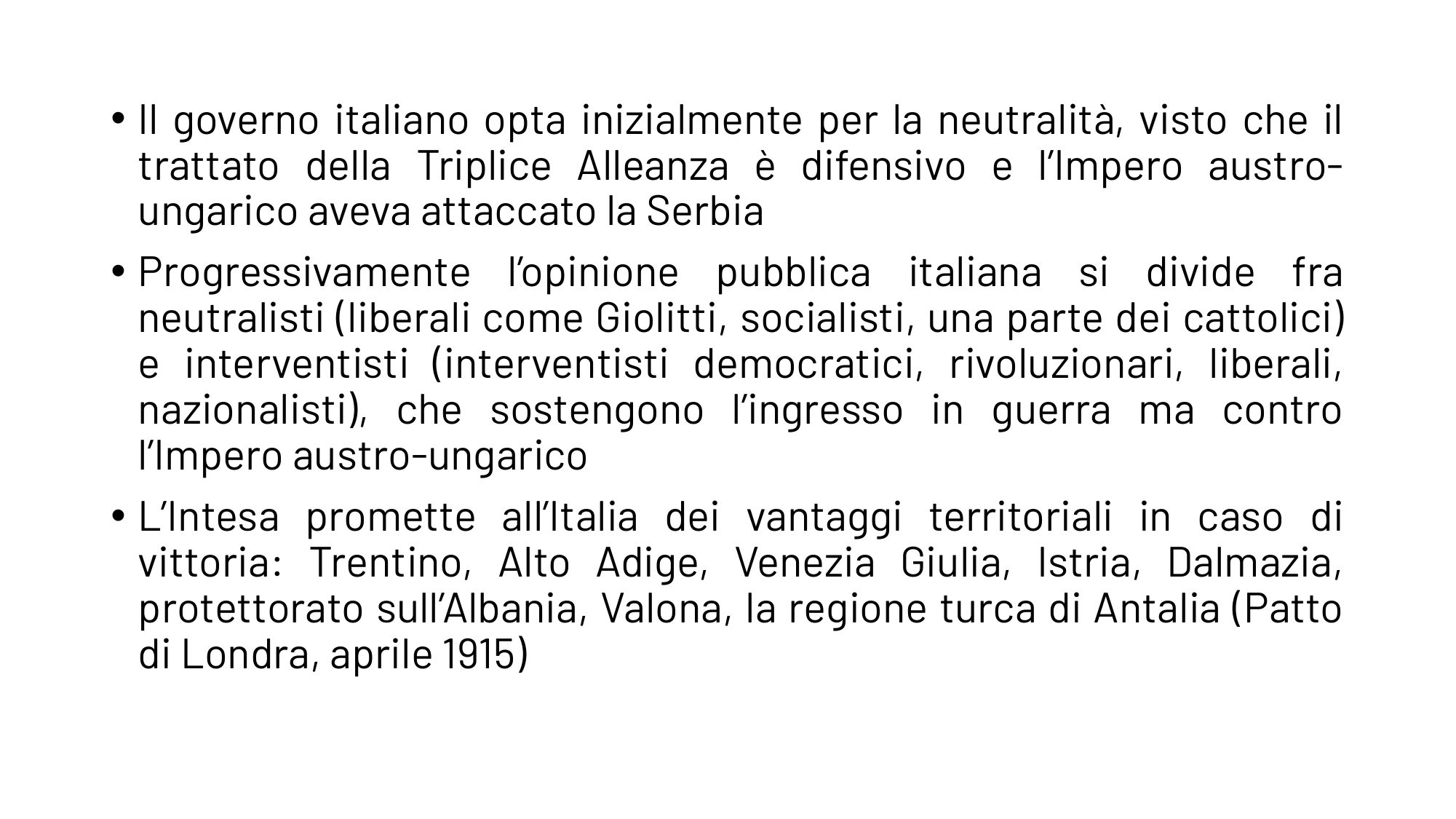

Il governo italiano opta inizialmente per la neutralità, visto che il trattato della Triplice Alleanza è difensivo e l’Impero austro-ungarico aveva attaccato la Serbia
Progressivamente l’opinione pubblica italiana si divide fra neutralisti (liberali come Giolitti, socialisti, una parte dei cattolici) e interventisti (interventisti democratici, rivoluzionari, liberali, nazionalisti), che sostengono l’ingresso in guerra ma contro l’Impero austro-ungarico
L’Intesa promette all’Italia dei vantaggi territoriali in caso di vittoria: Trentino, Alto Adige, Venezia Giulia, Istria, Dalmazia, protettorato sull’Albania, Valona, la regione turca di Antalia (Patto di Londra, aprile 1915)